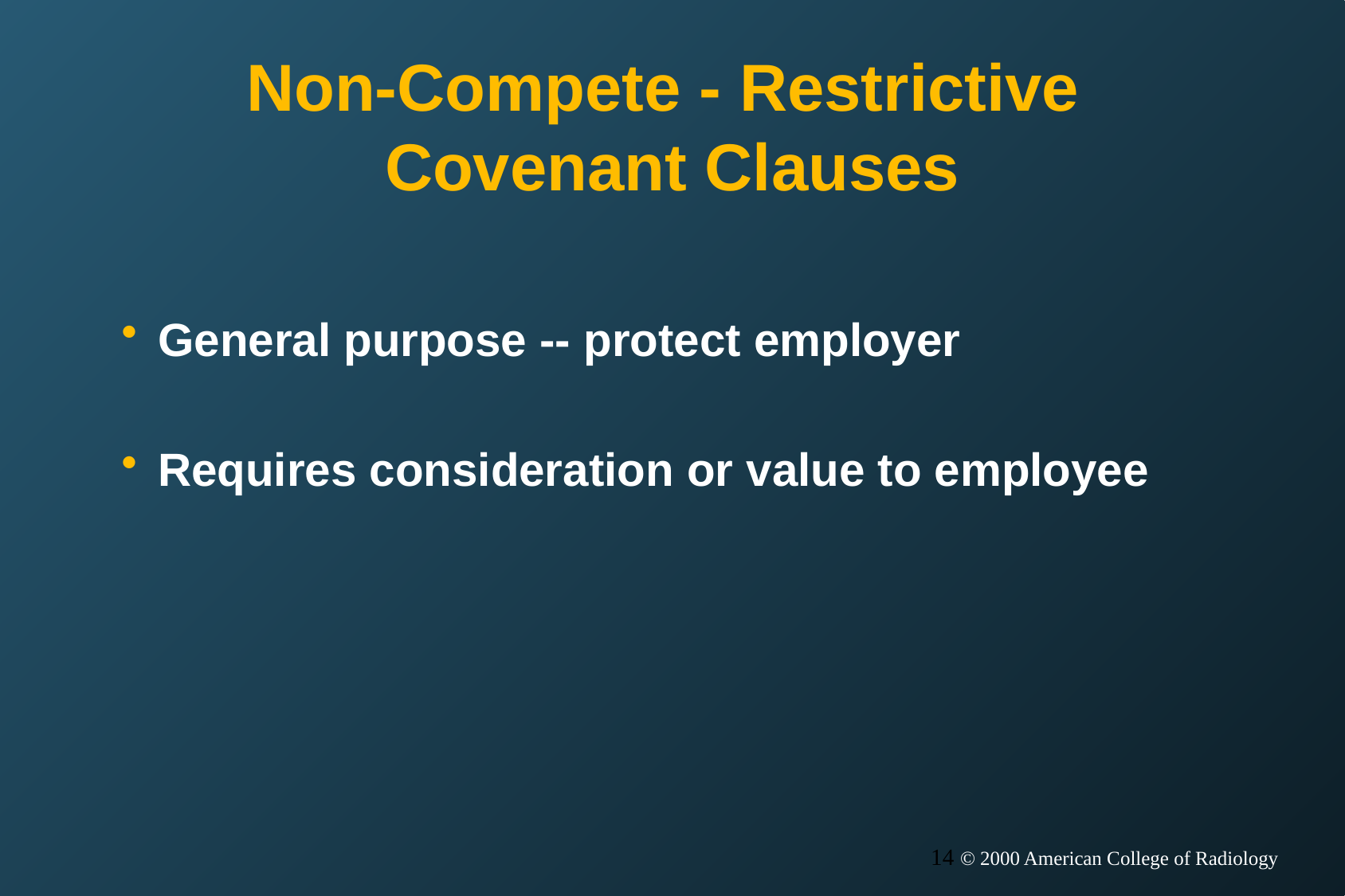

# Non-Compete - Restrictive Covenant Clauses

General purpose -- protect employer

Requires consideration or value to employee

14 © 2000 American College of Radiology